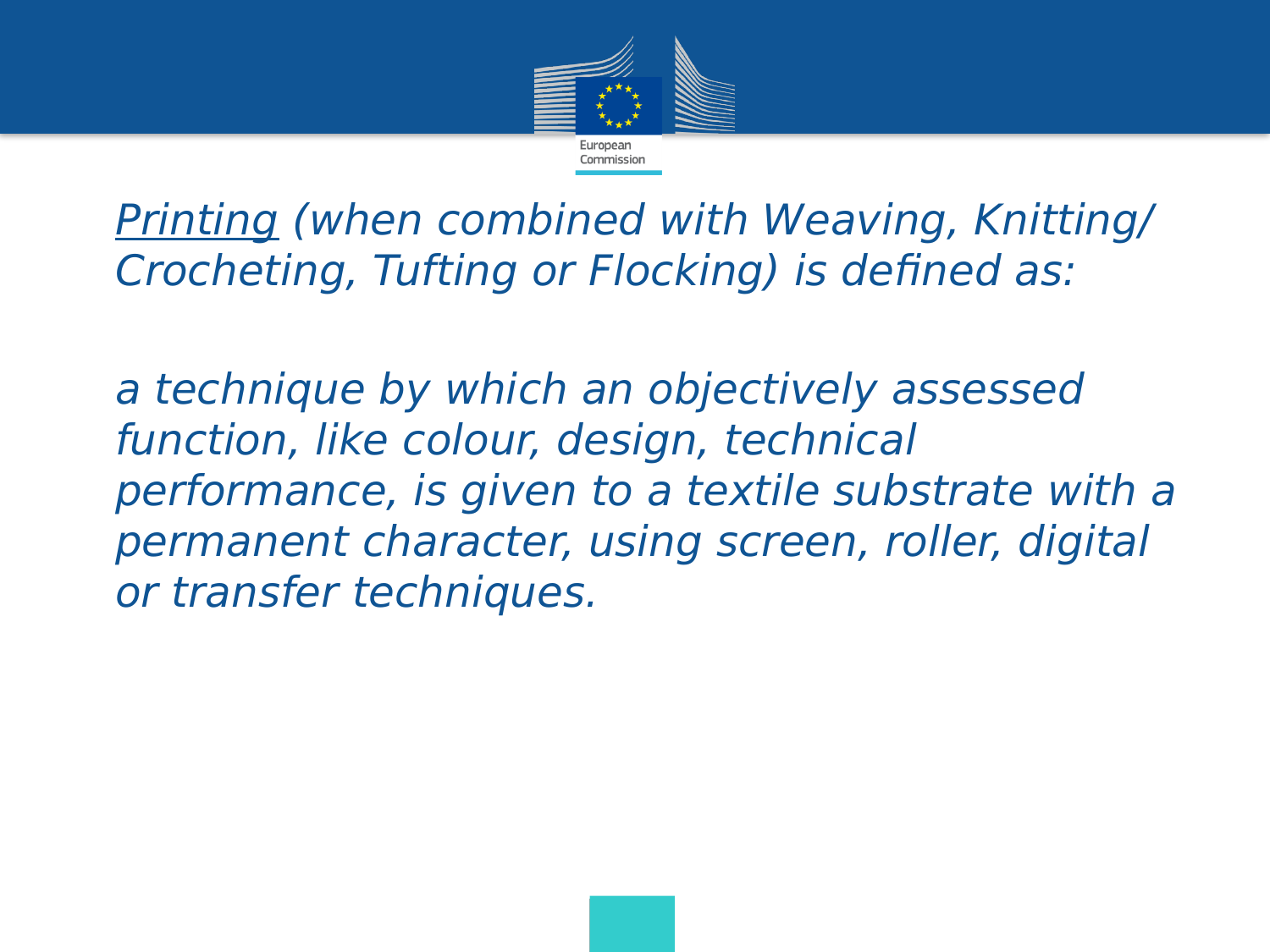

Printing (when combined with Weaving, Knitting/ Crocheting, Tufting or Flocking) is defined as:

a technique by which an objectively assessed function, like colour, design, technical performance, is given to a textile substrate with a permanent character, using screen, roller, digital or transfer techniques.